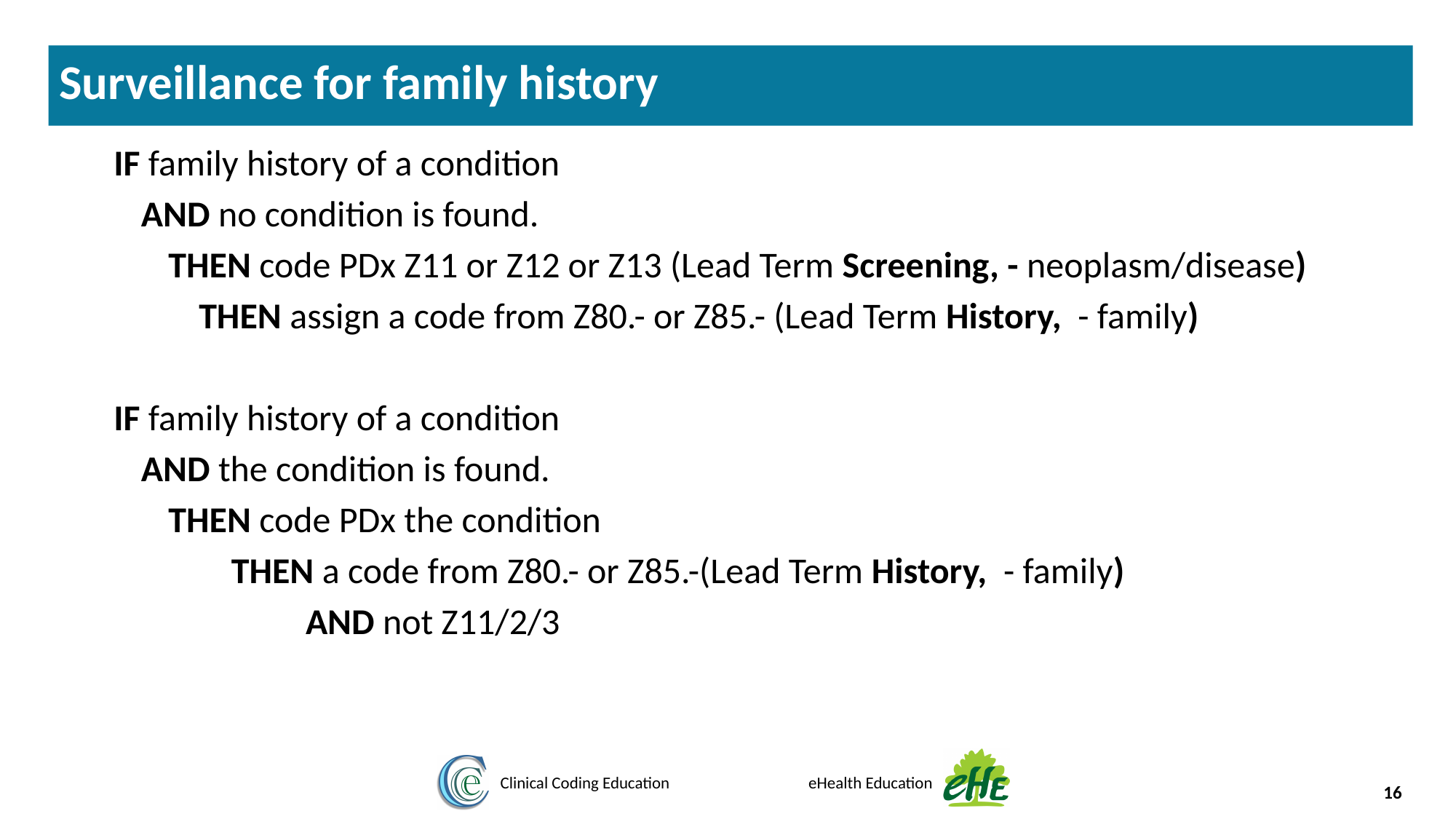

Surveillance for family history
IF family history of a condition
AND no condition is found.
THEN code PDx Z11 or Z12 or Z13 (Lead Term Screening, - neoplasm/disease)
THEN assign a code from Z80.- or Z85.- (Lead Term History,  - family)

IF family history of a condition
AND the condition is found.
THEN code PDx the condition
THEN a code from Z80.- or Z85.-(Lead Term History,  - family)
AND not Z11/2/3

16